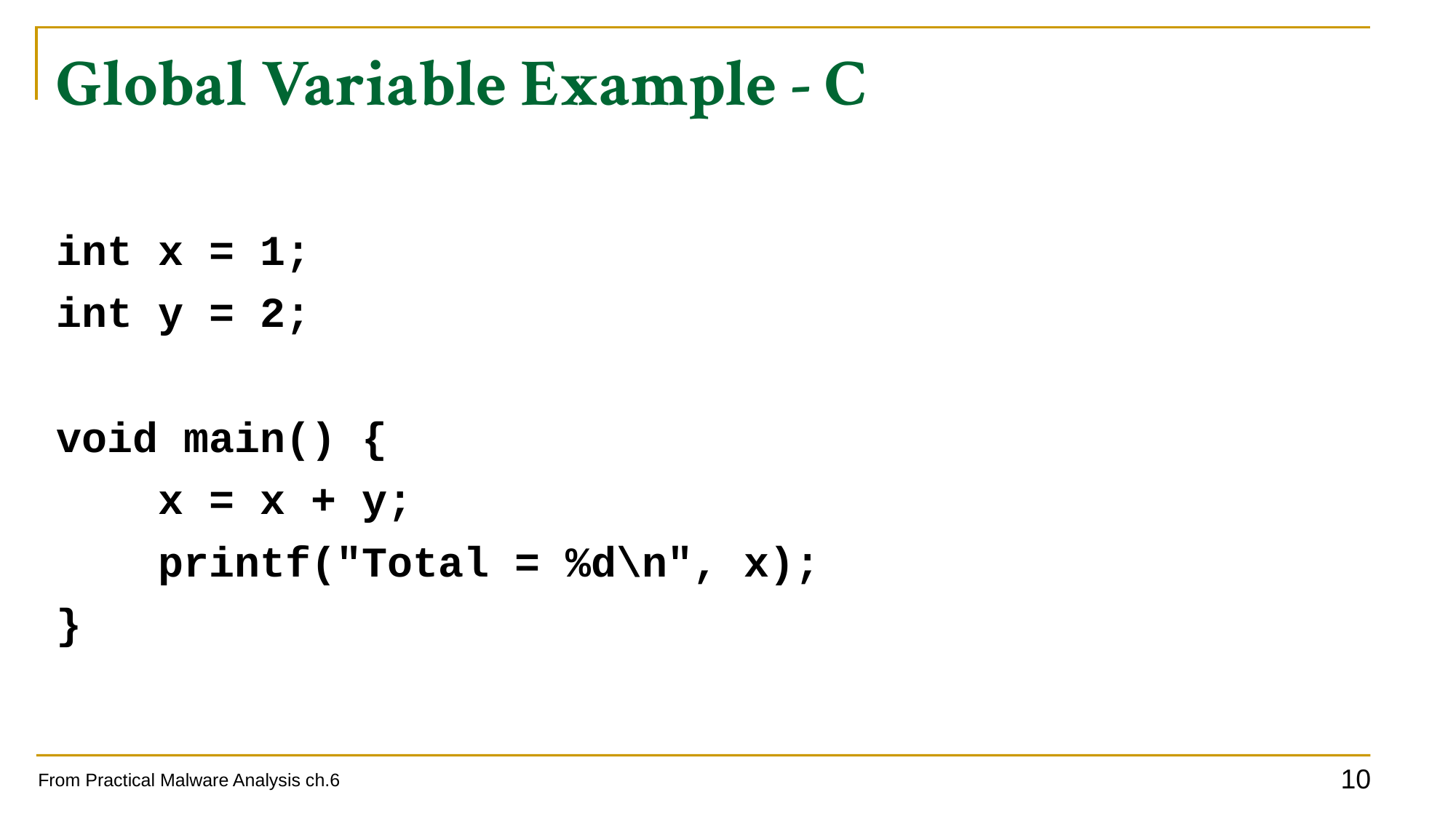

# Global Variable Example - C

int x = 1;
int y = 2;

void main() {
    x = x + y;
    printf("Total = %d\n", x);
}
From Practical Malware Analysis ch.6